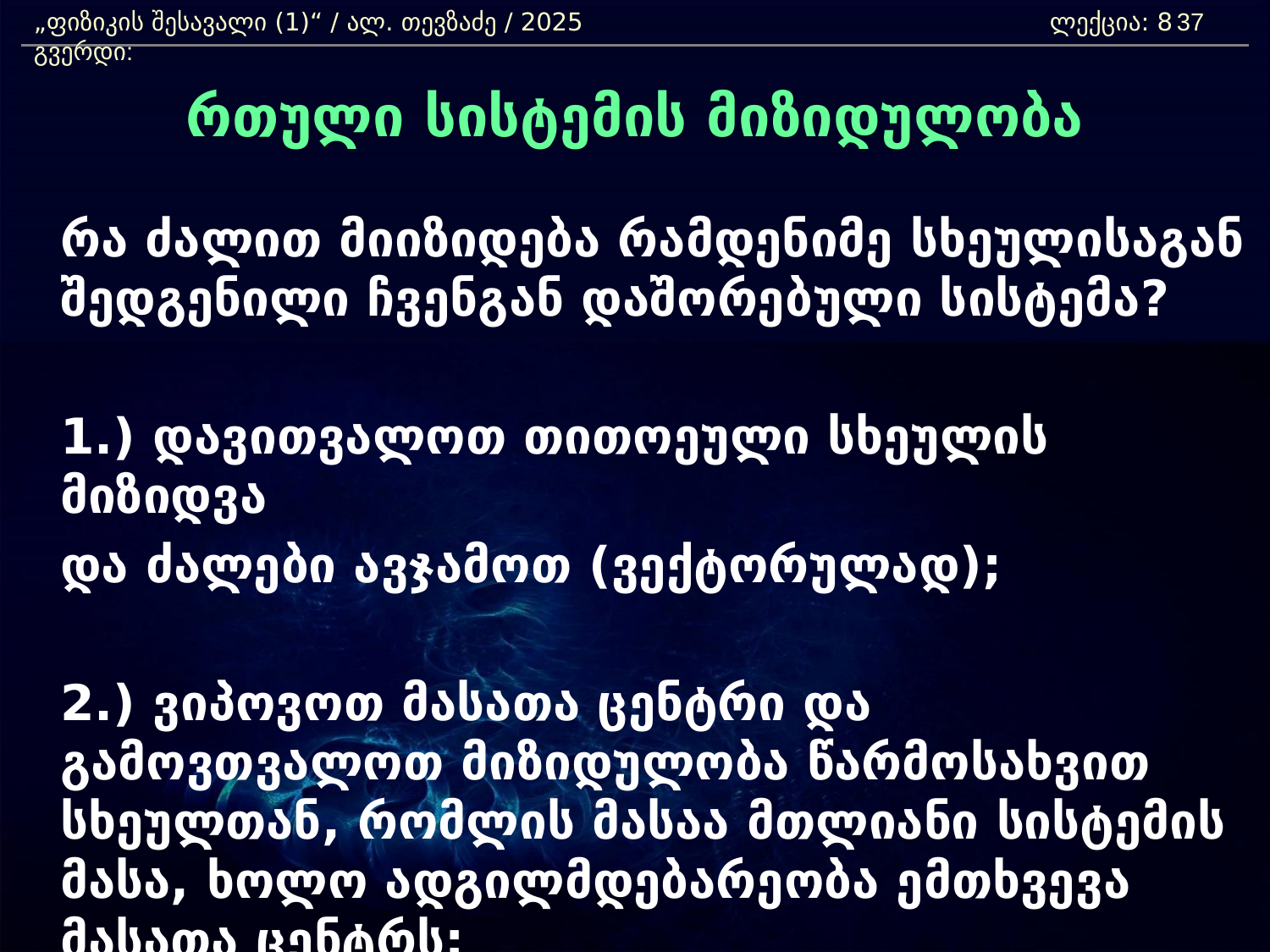

„ფიზიკის შესავალი (1)“ / ალ. თევზაძე / 2025 				ლექცია: 8	    გვერდი:
37
რთული სისტემის მიზიდულობა

	რა ძალით მიიზიდება რამდენიმე სხეულისაგან შედგენილი ჩვენგან დაშორებული სისტემა?

	1.) დავითვალოთ თითოეული სხეულის მიზიდვა
	და ძალები ავჯამოთ (ვექტორულად);

	2.) ვიპოვოთ მასათა ცენტრი და გამოვთვალოთ მიზიდულობა წარმოსახვით სხეულთან, რომლის მასაა მთლიანი სისტემის მასა, ხოლო ადგილმდებარეობა ემთხვევა მასათა ცენტრს;